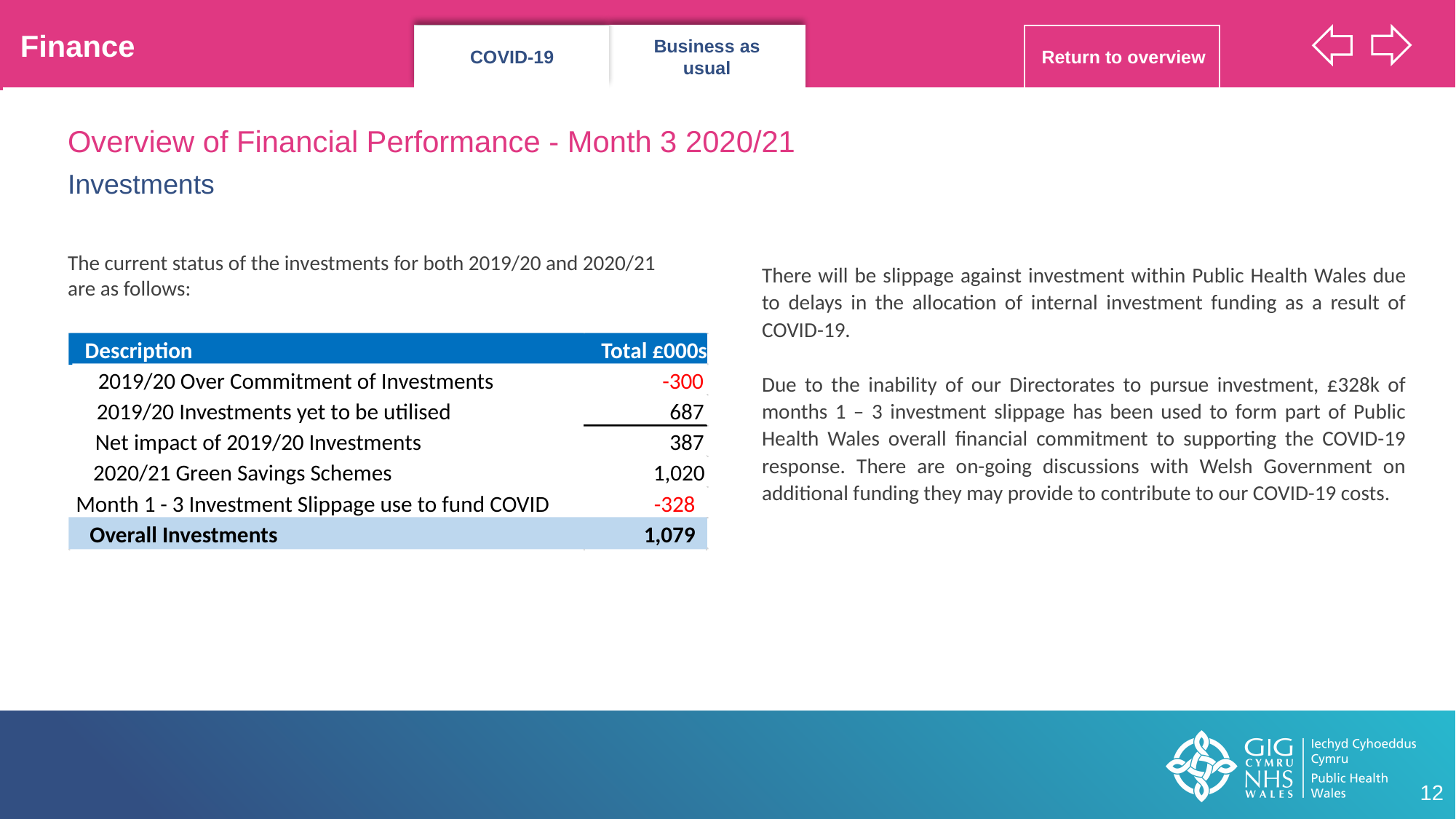

Finance

Business as usual
COVID-19
Return to overview

Overview of Financial Performance - Month 3 2020/21
Investments

The current status of the investments for both 2019/20 and 2020/21 are as follows:
There will be slippage against investment within Public Health Wales due to delays in the allocation of internal investment funding as a result of COVID-19.
Due to the inability of our Directorates to pursue investment, £328k of months 1 – 3 investment slippage has been used to form part of Public Health Wales overall financial commitment to supporting the COVID-19 response. There are on-going discussions with Welsh Government on additional funding they may provide to contribute to our COVID-19 costs.

Description
Total £000s

2019/20 Over Commitment of Investments
-300

2019/20 Investments yet to be utilised
687

Net impact of 2019/20 Investments
387

2020/21 Green Savings Schemes
1,020

Month 1 - 3 Investment Slippage use to fund COVID
-328

Overall Investments
1,079

12